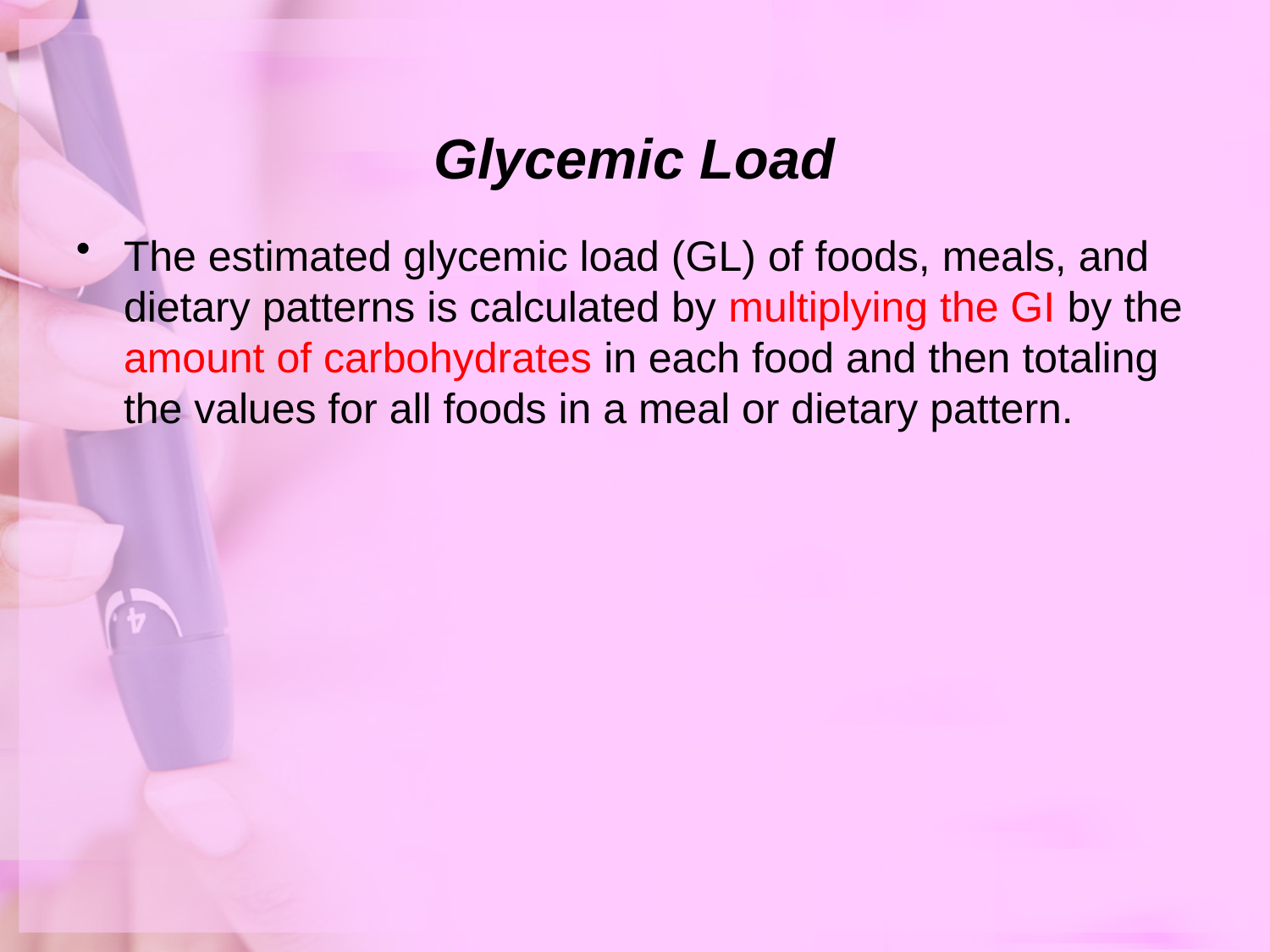

# Glycemic Load
The estimated glycemic load (GL) of foods, meals, and dietary patterns is calculated by multiplying the GI by the amount of carbohydrates in each food and then totaling the values for all foods in a meal or dietary pattern.